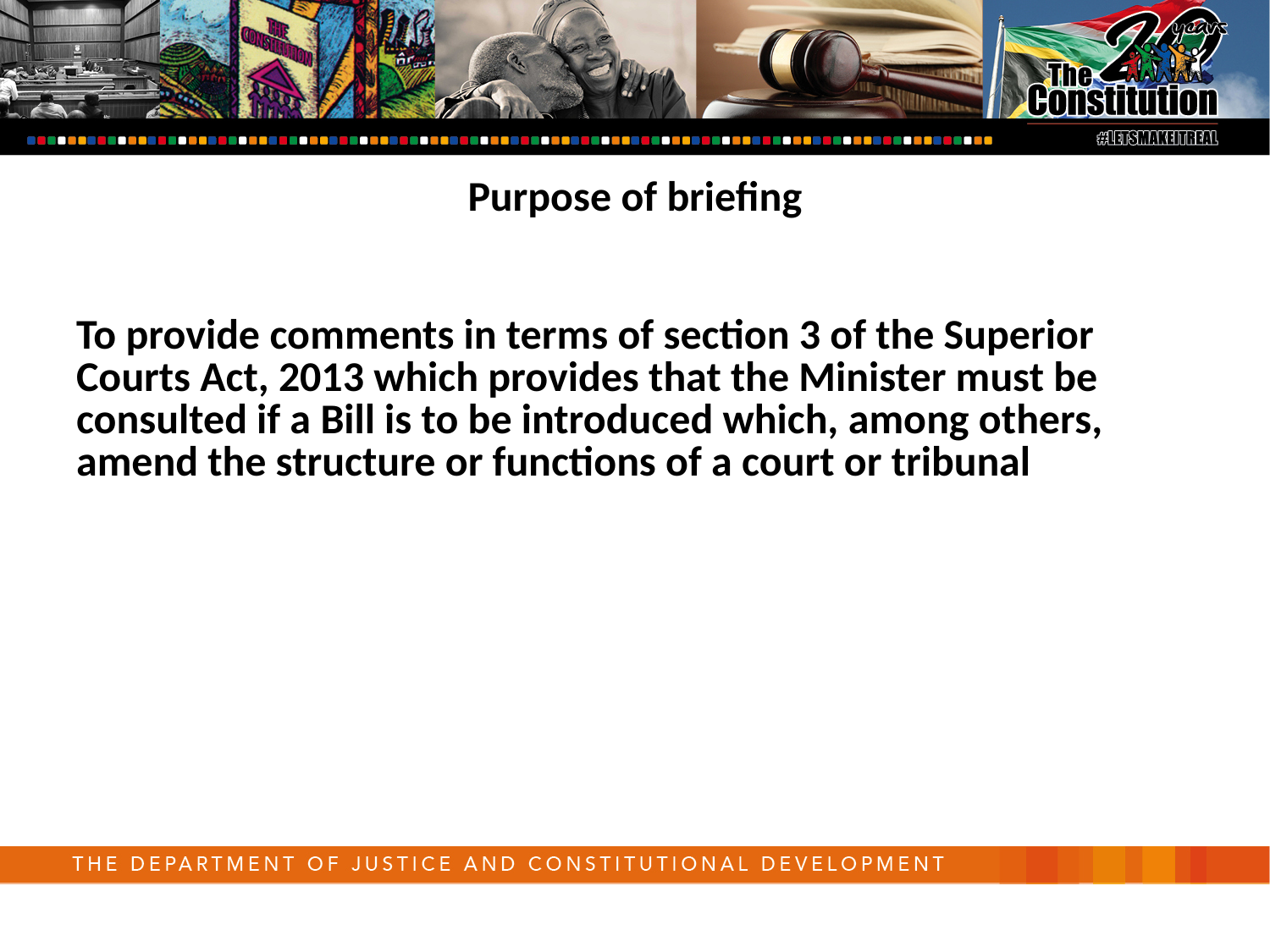

Purpose of briefing

To provide comments in terms of section 3 of the Superior Courts Act, 2013 which provides that the Minister must be consulted if a Bill is to be introduced which, among others, amend the structure or functions of a court or tribunal